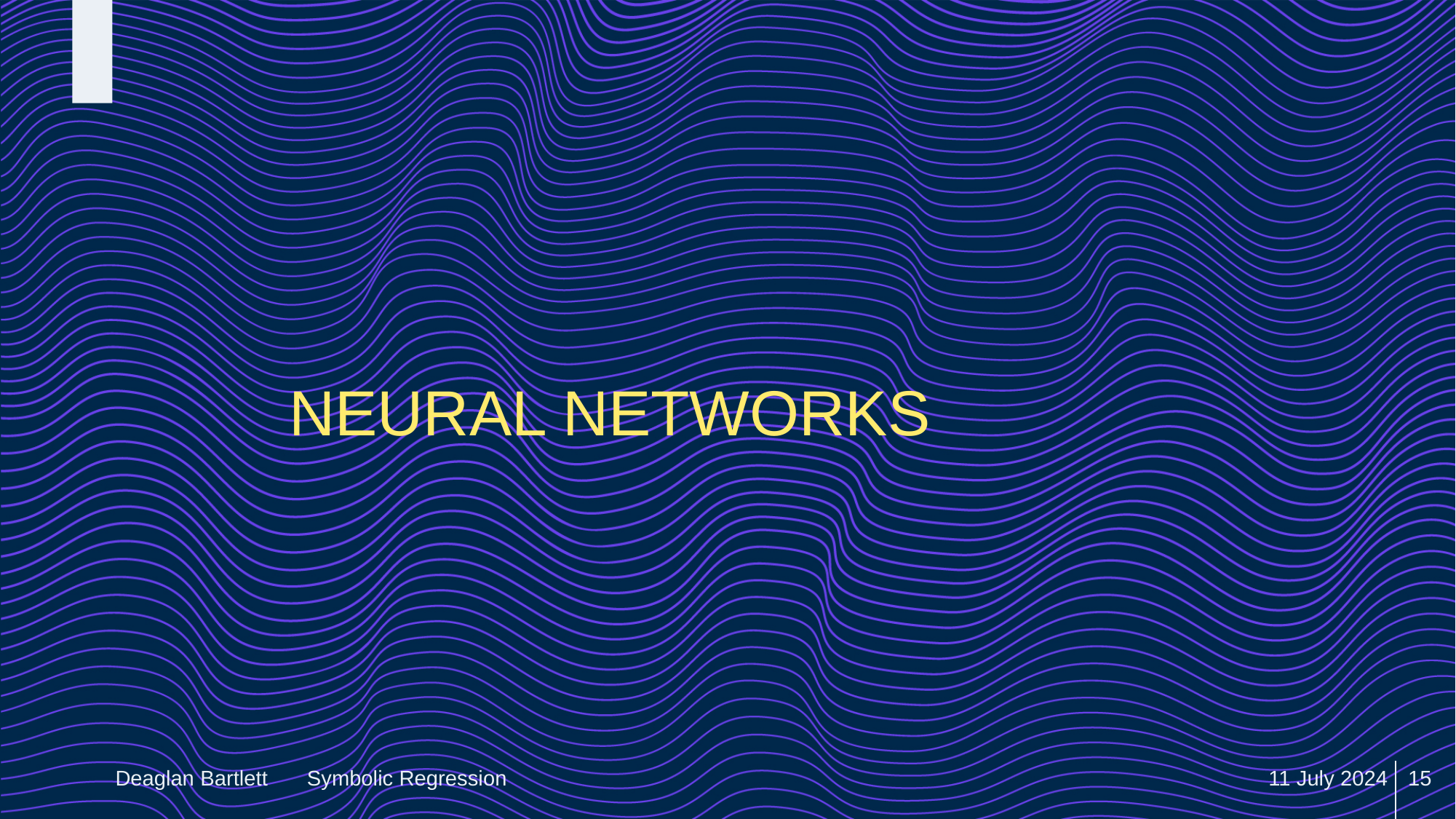

Neural networks
Symbolic Regression
11 July 2024
15